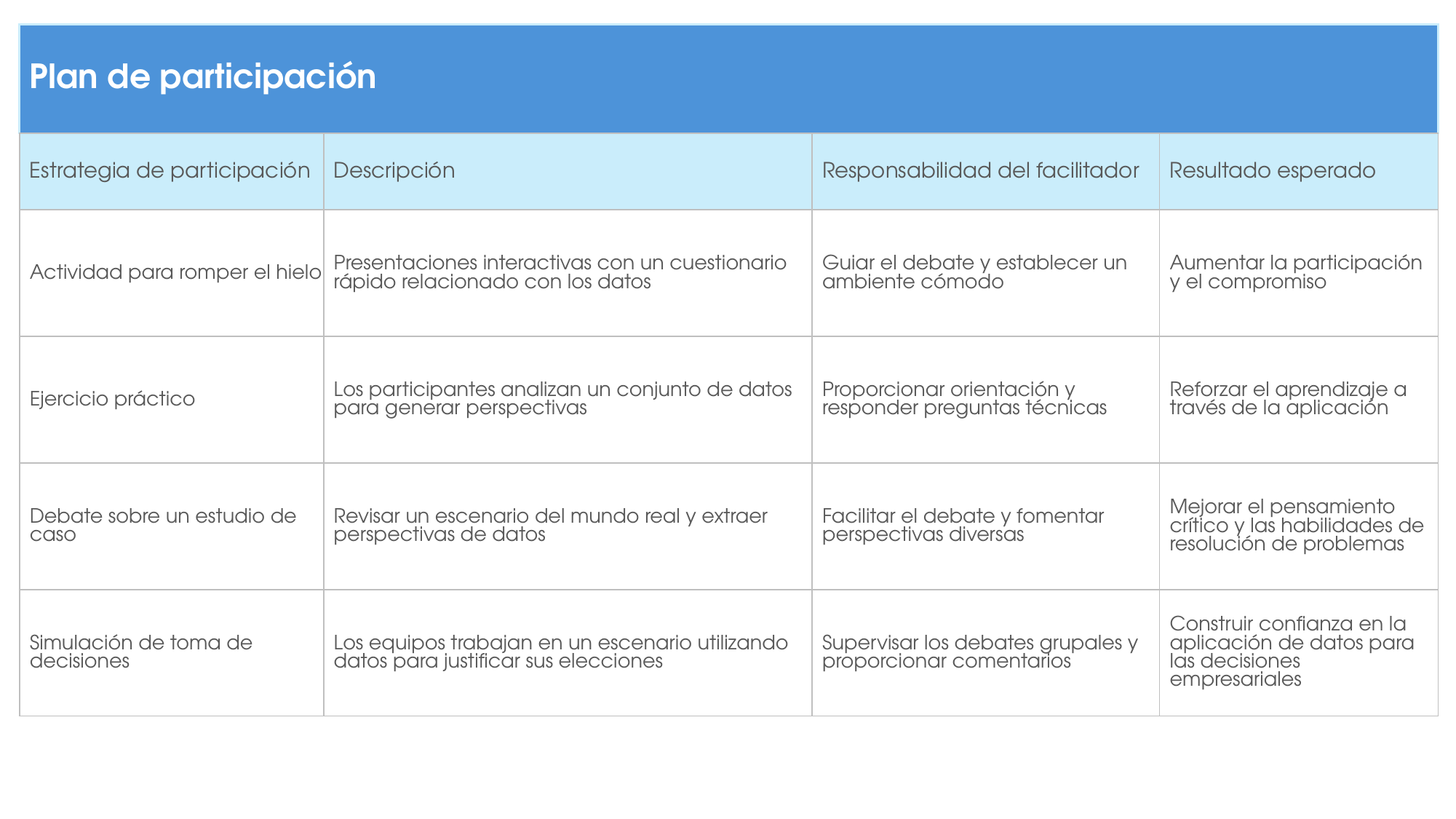

| Plan de participación |  |  |  |
| --- | --- | --- | --- |
| Estrategia de participación | Descripción | Responsabilidad del facilitador | Resultado esperado |
| Actividad para romper el hielo | Presentaciones interactivas con un cuestionario rápido relacionado con los datos | Guiar el debate y establecer un ambiente cómodo | Aumentar la participación y el compromiso |
| Ejercicio práctico | Los participantes analizan un conjunto de datos para generar perspectivas | Proporcionar orientación y responder preguntas técnicas | Reforzar el aprendizaje a través de la aplicación |
| Debate sobre un estudio de caso | Revisar un escenario del mundo real y extraer perspectivas de datos | Facilitar el debate y fomentar perspectivas diversas | Mejorar el pensamiento crítico y las habilidades de resolución de problemas |
| Simulación de toma de decisiones | Los equipos trabajan en un escenario utilizando datos para justificar sus elecciones | Supervisar los debates grupales y proporcionar comentarios | Construir confianza en la aplicación de datos para las decisiones empresariales |